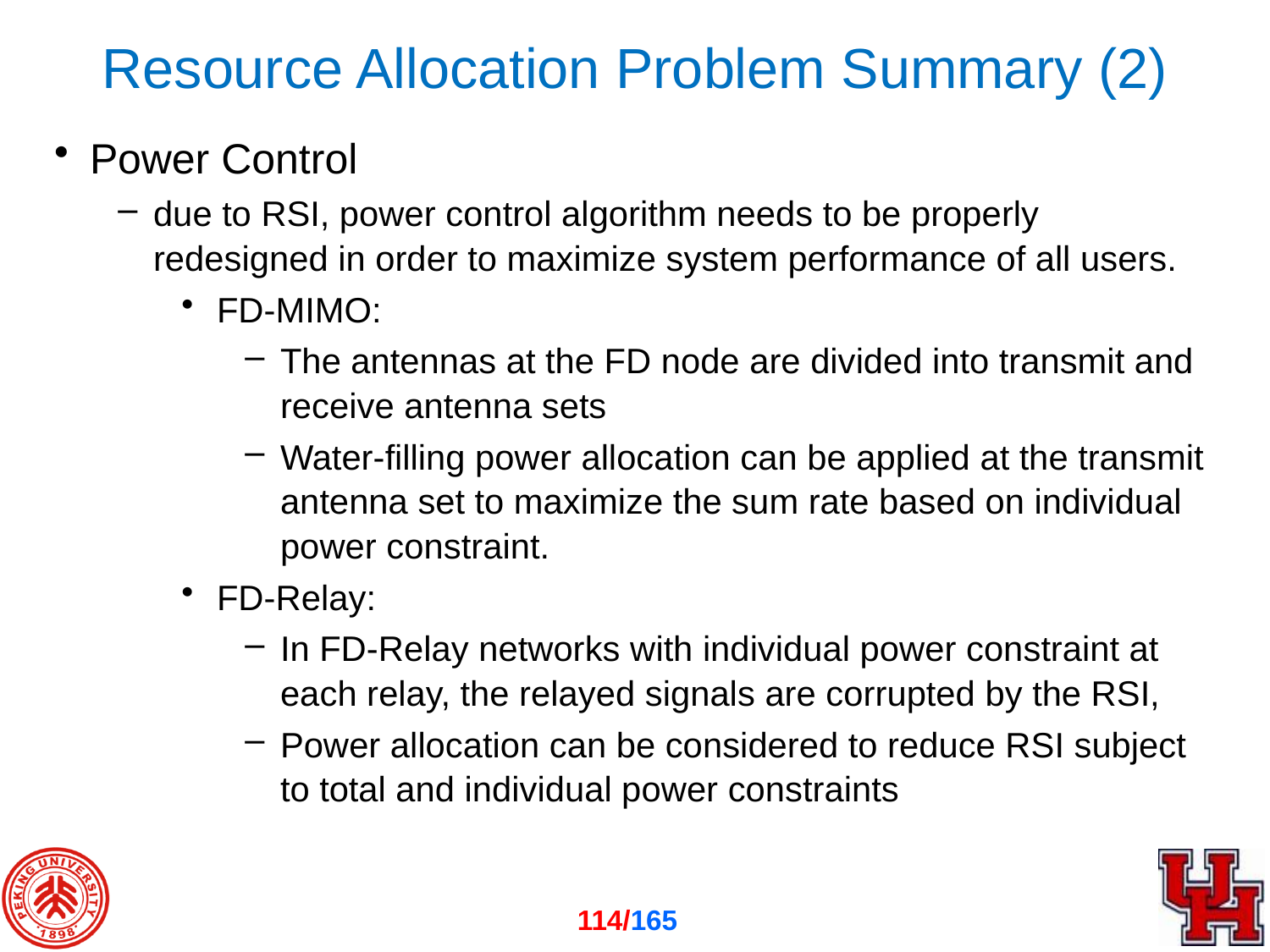

# Resource Allocation Problem Summary (2)
Power Control
due to RSI, power control algorithm needs to be properly redesigned in order to maximize system performance of all users.
FD-MIMO:
The antennas at the FD node are divided into transmit and receive antenna sets
Water-filling power allocation can be applied at the transmit antenna set to maximize the sum rate based on individual power constraint.
FD-Relay:
In FD-Relay networks with individual power constraint at each relay, the relayed signals are corrupted by the RSI,
Power allocation can be considered to reduce RSI subject to total and individual power constraints